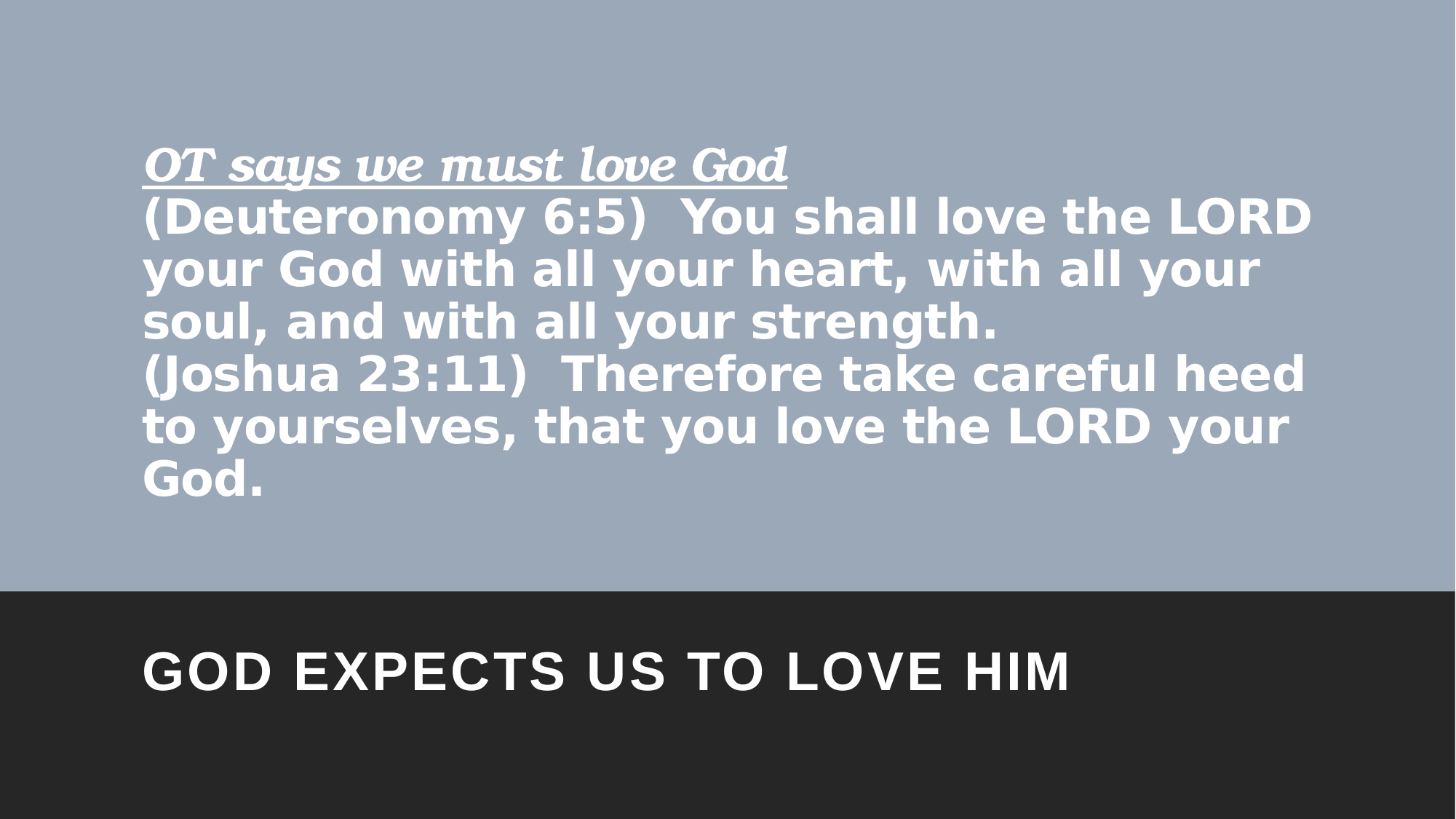

# OT says we must love God (Deuteronomy 6:5)  You shall love the LORD your God with all your heart, with all your soul, and with all your strength. (Joshua 23:11)  Therefore take careful heed to yourselves, that you love the LORD your God.

God expects us to love him